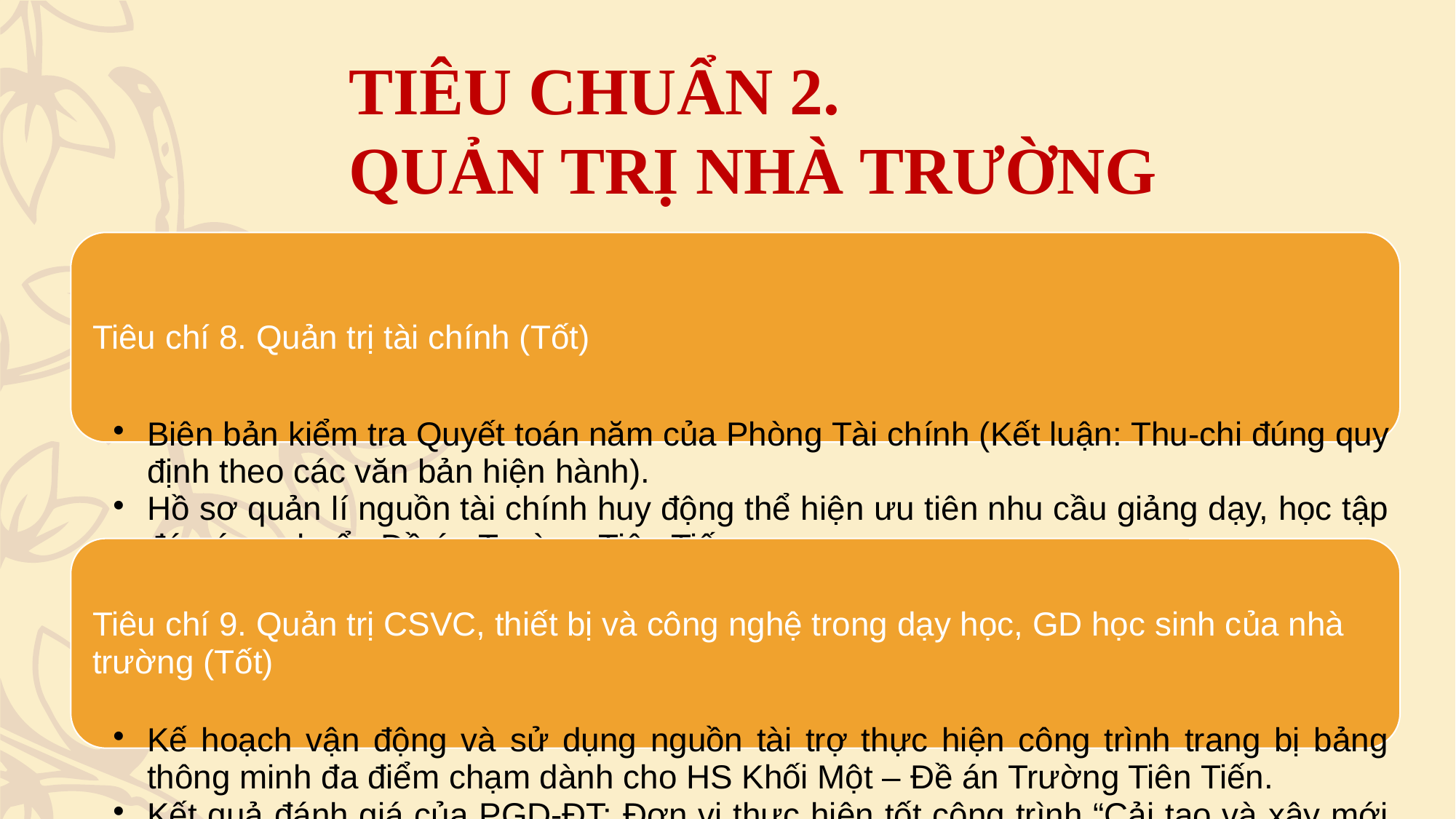

# TIÊU CHUẨN 2. QUẢN TRỊ NHÀ TRƯỜNG
Tiêu chí 8. Quản trị tài chính (Tốt)
Biên bản kiểm tra Quyết toán năm của Phòng Tài chính (Kết luận: Thu-chi đúng quy định theo các văn bản hiện hành).
Tiêu chí 9. Quản trị CSVC, thiết bị và công nghệ trong dạy học, GD học sinh của nhà trường (Tốt)
Kế hoạch vận động và sử dụng nguồn tài trợ thực hiện công trình trang bị bảng thông minh đa điểm chạm dành cho HS Khối Một – Đề án Trường Tiên Tiến.
Hồ sơ quản lí nguồn tài chính huy động thể hiện ưu tiên nhu cầu giảng dạy, học tập đáp ứng chuẩn Đề án Trường Tiên Tiến.